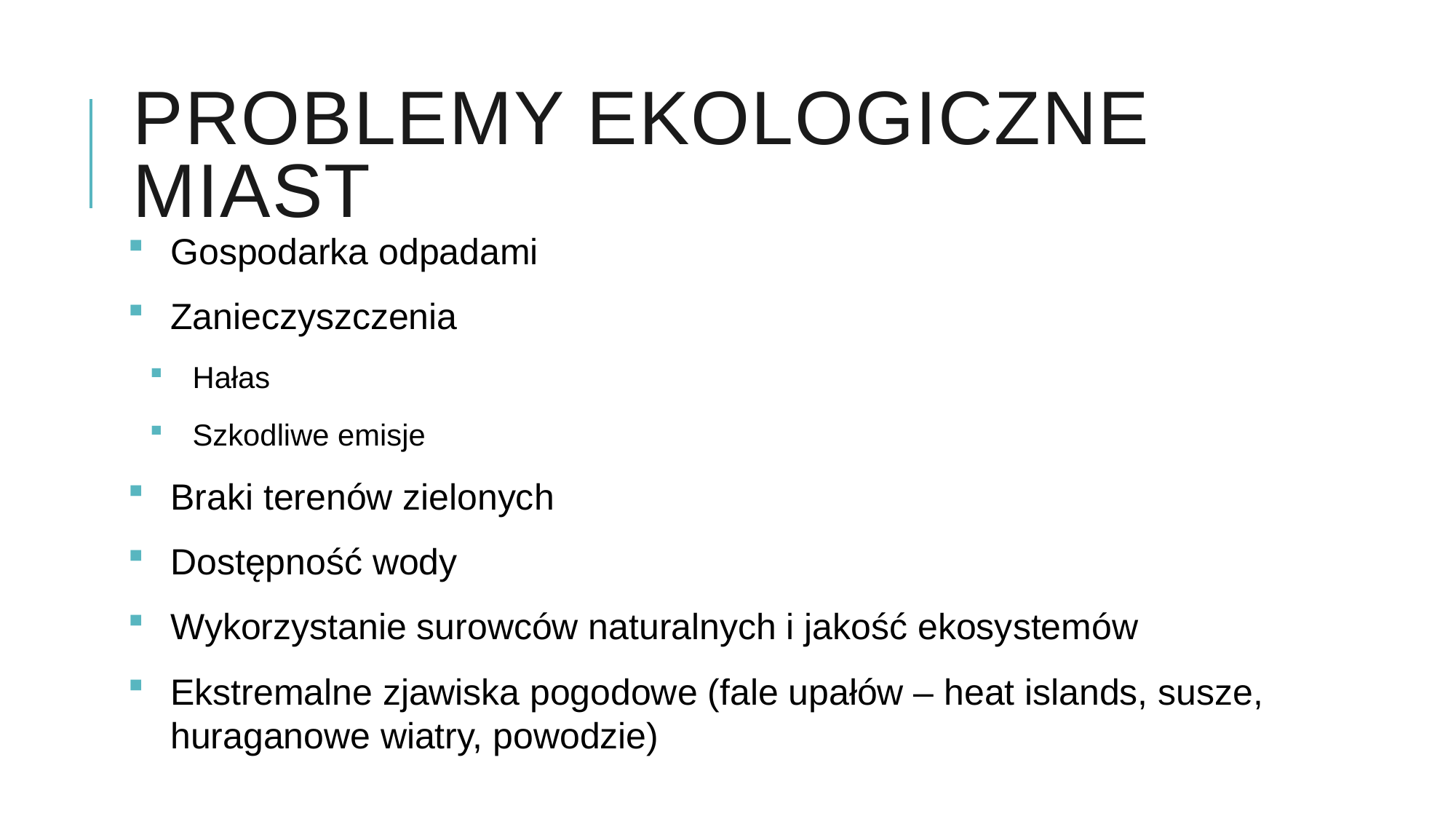

# Problemy ekologiczne miast
Gospodarka odpadami
Zanieczyszczenia
Hałas
Szkodliwe emisje
Braki terenów zielonych
Dostępność wody
Wykorzystanie surowców naturalnych i jakość ekosystemów
Ekstremalne zjawiska pogodowe (fale upałów – heat islands, susze, huraganowe wiatry, powodzie)